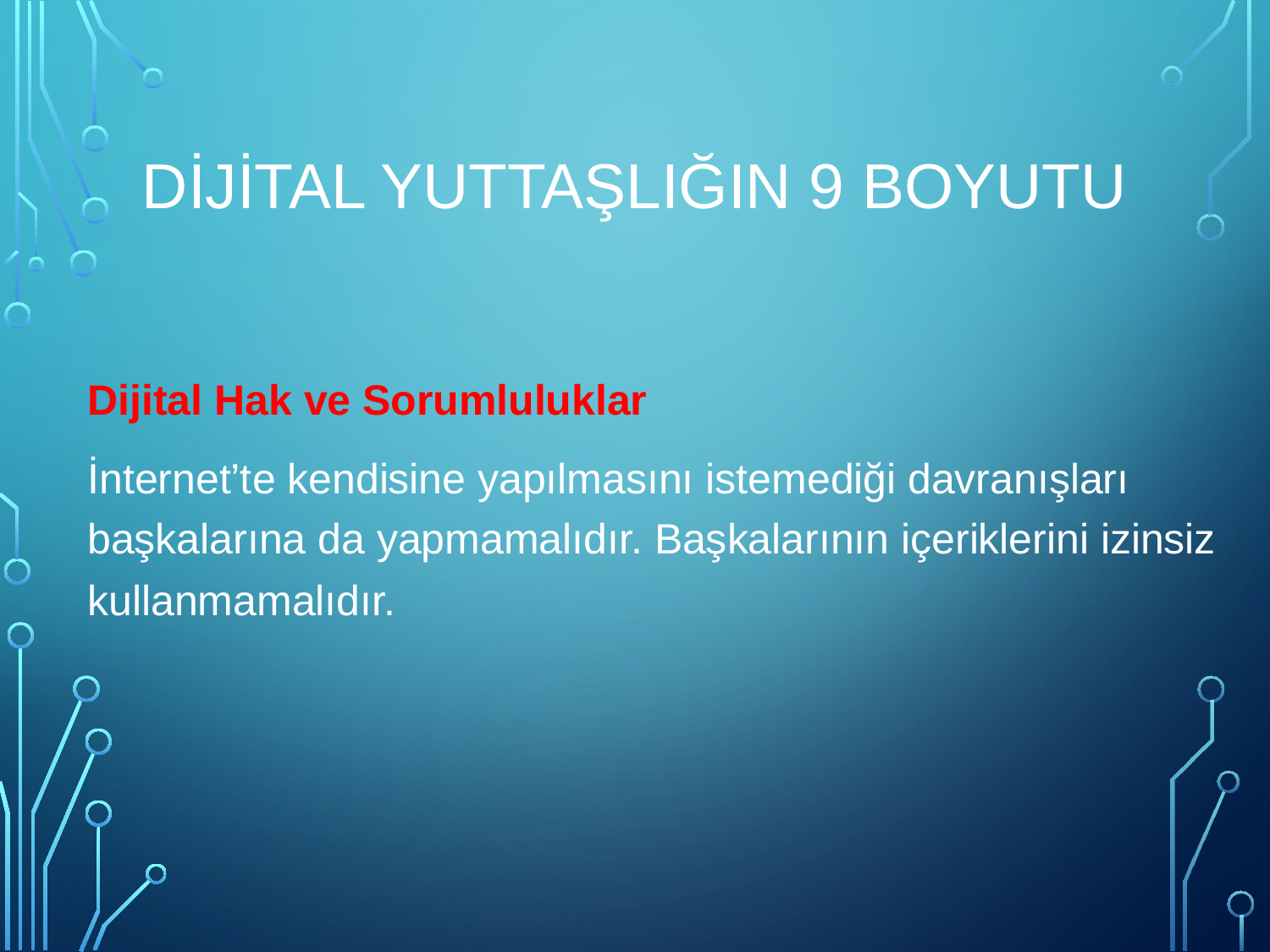

# DİJİTAL YUTTAŞLIĞIN 9 BOYUTU
Dijital Hak ve Sorumluluklar
İnternet’te kendisine yapılmasını istemediği davranışları başkalarına da yapmamalıdır. Başkalarının içeriklerini izinsiz kullanmamalıdır.